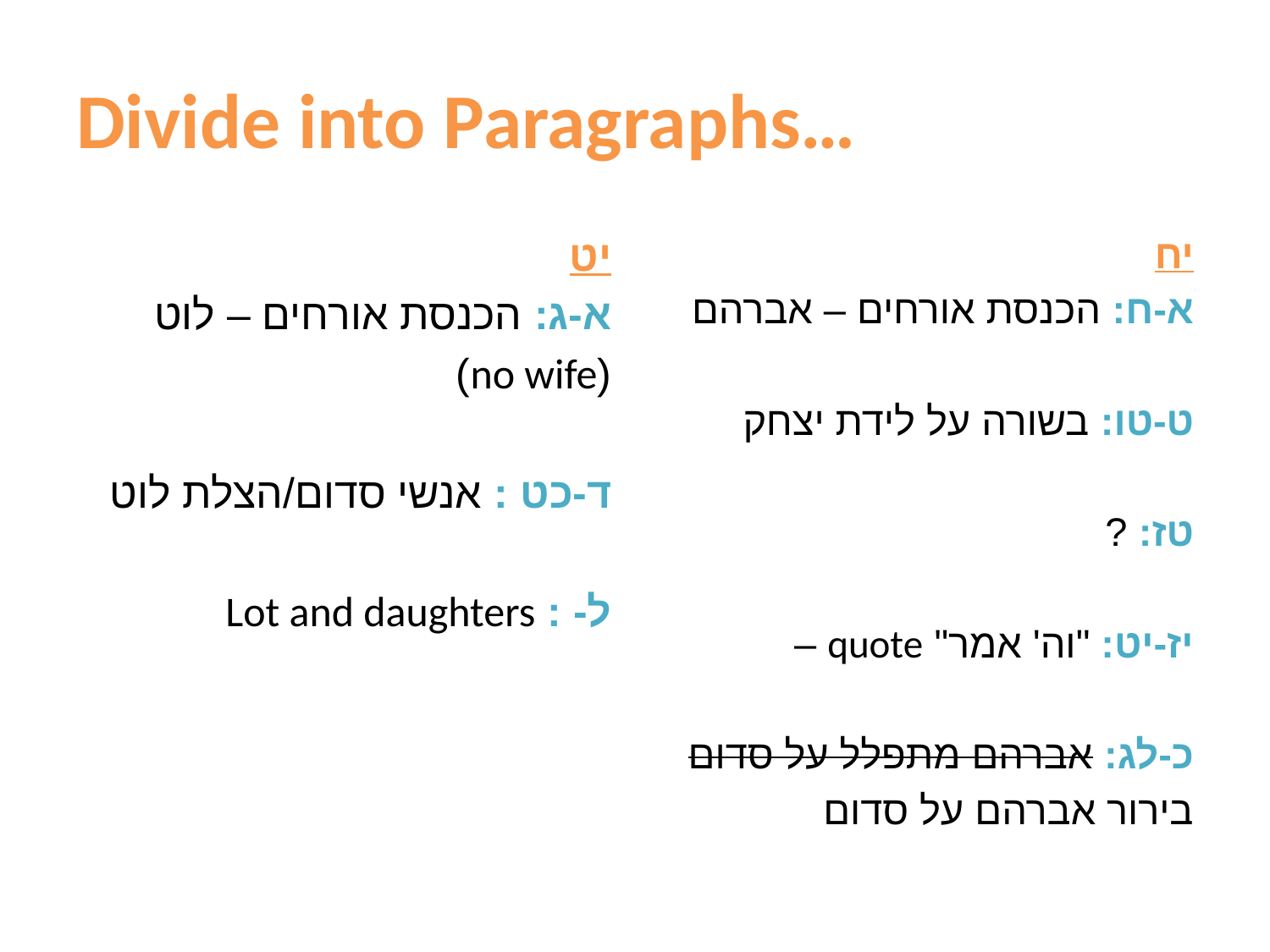

# Divide into Paragraphs…
יט
א-ג: הכנסת אורחים – לוט
(no wife)

ד-כט : אנשי סדום/הצלת לוט

ל- : Lot and daughters

יח
א-ח: הכנסת אורחים – אברהם

ט-טו: בשורה על לידת יצחק

טז: ?

יז-יט: "וה' אמר" quote –

כ-לג: אברהם מתפלל על סדום
	בירור אברהם על סדום